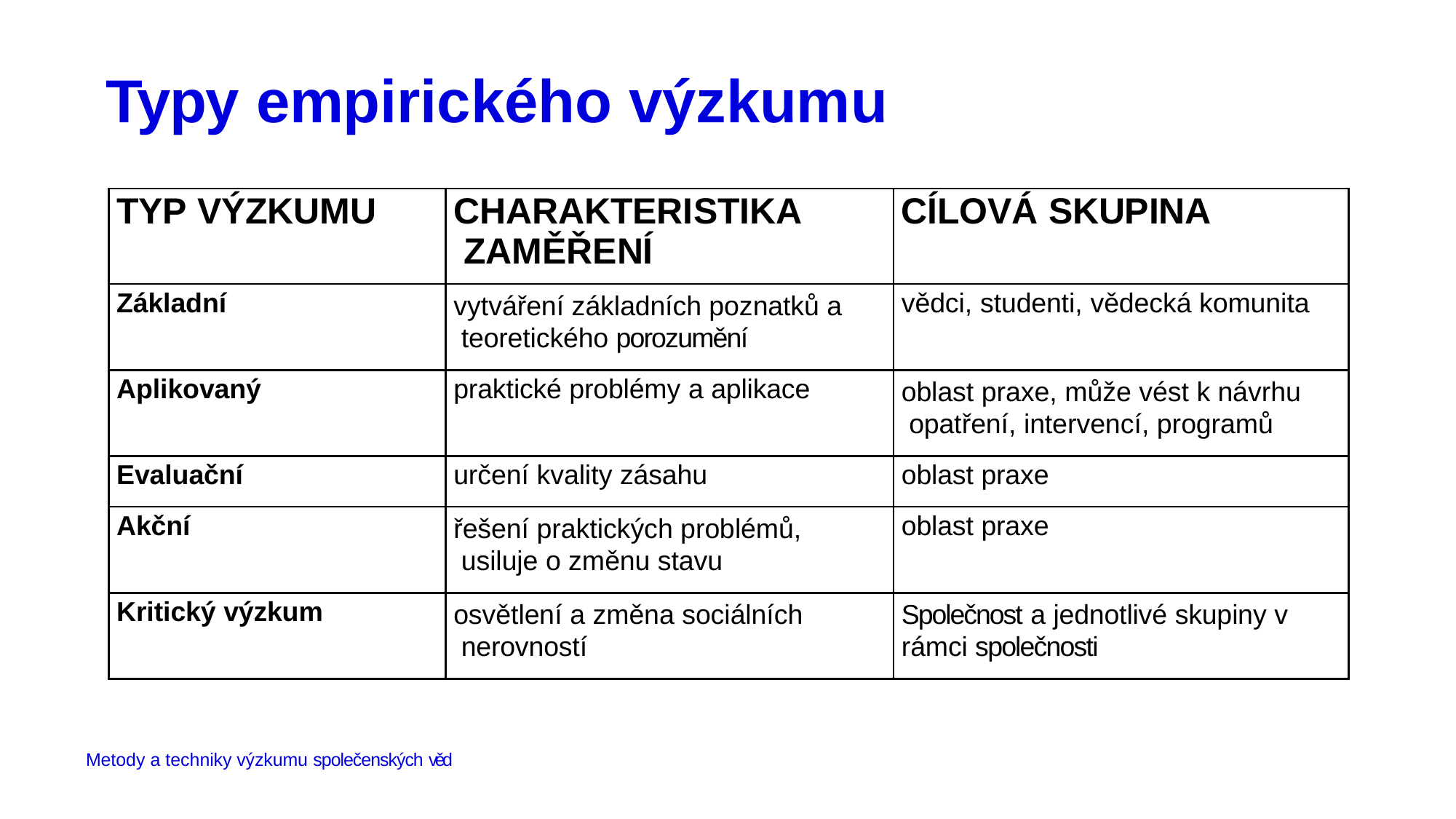

# Typy empirického výzkumu
| TYP VÝZKUMU | CHARAKTERISTIKA ZAMĚŘENÍ | CÍLOVÁ SKUPINA |
| --- | --- | --- |
| Základní | vytváření základních poznatků a teoretického porozumění | vědci, studenti, vědecká komunita |
| Aplikovaný | praktické problémy a aplikace | oblast praxe, může vést k návrhu opatření, intervencí, programů |
| Evaluační | určení kvality zásahu | oblast praxe |
| Akční | řešení praktických problémů, usiluje o změnu stavu | oblast praxe |
| Kritický výzkum | osvětlení a změna sociálních nerovností | Společnost a jednotlivé skupiny v rámci společnosti |
Metody a techniky výzkumu společenských věd